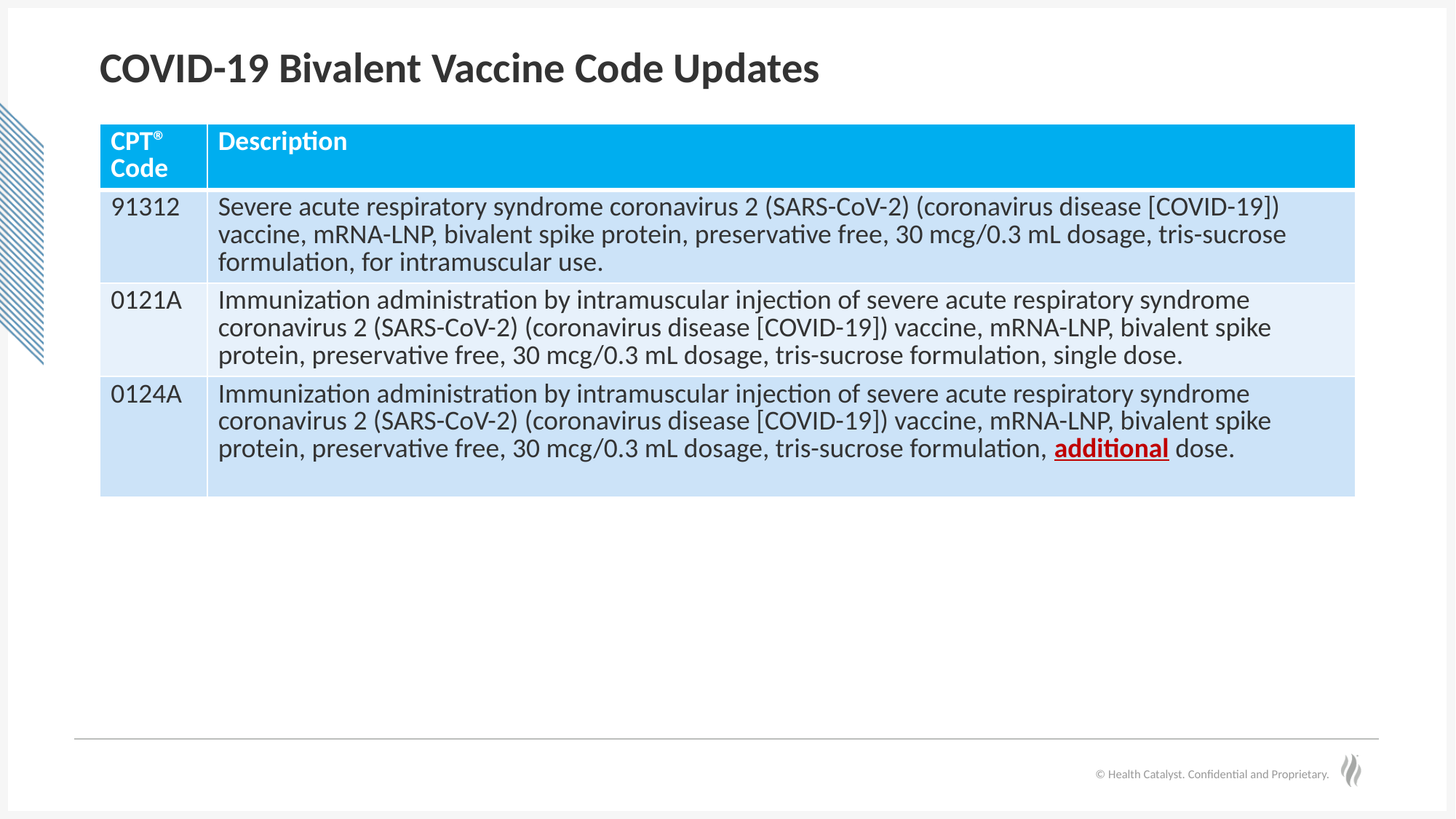

# COVID-19 Bivalent Vaccine Code Updates
| CPT® Code | Description |
| --- | --- |
| 91312 | Severe acute respiratory syndrome coronavirus 2 (SARS-CoV-2) (coronavirus disease [COVID-19]) vaccine, mRNA-LNP, bivalent spike protein, preservative free, 30 mcg/0.3 mL dosage, tris-sucrose formulation, for intramuscular use. |
| 0121A | Immunization administration by intramuscular injection of severe acute respiratory syndrome coronavirus 2 (SARS-CoV-2) (coronavirus disease [COVID-19]) vaccine, mRNA-LNP, bivalent spike protein, preservative free, 30 mcg/0.3 mL dosage, tris-sucrose formulation, single dose. |
| 0124A | Immunization administration by intramuscular injection of severe acute respiratory syndrome coronavirus 2 (SARS-CoV-2) (coronavirus disease [COVID-19]) vaccine, mRNA-LNP, bivalent spike protein, preservative free, 30 mcg/0.3 mL dosage, tris-sucrose formulation, additional dose. |